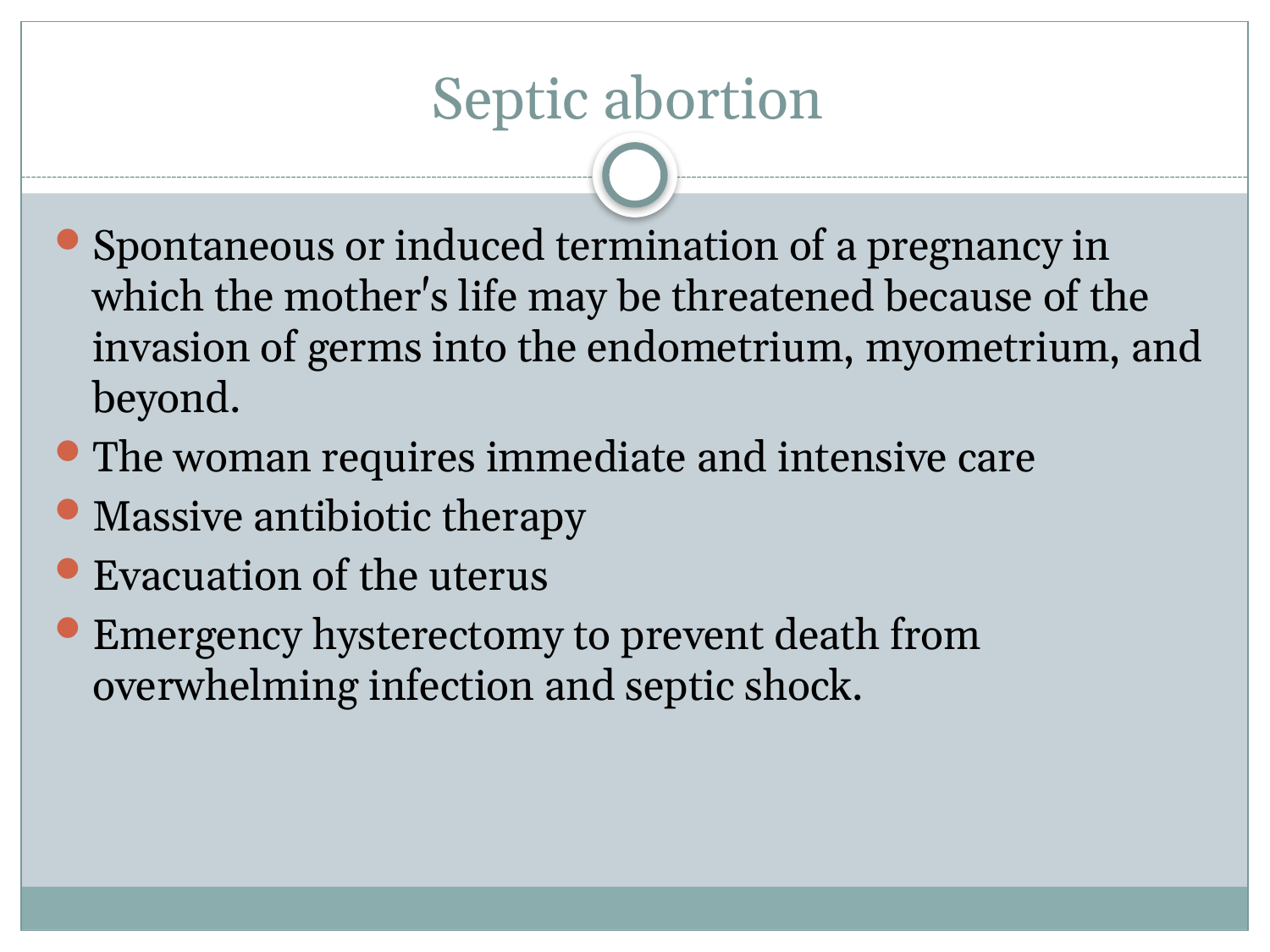

# Septic abortion
Spontaneous or induced termination of a pregnancy in which the mother's life may be threatened because of the invasion of germs into the endometrium, myometrium, and beyond.
The woman requires immediate and intensive care
Massive antibiotic therapy
Evacuation of the uterus
Emergency hysterectomy to prevent death from overwhelming infection and septic shock.